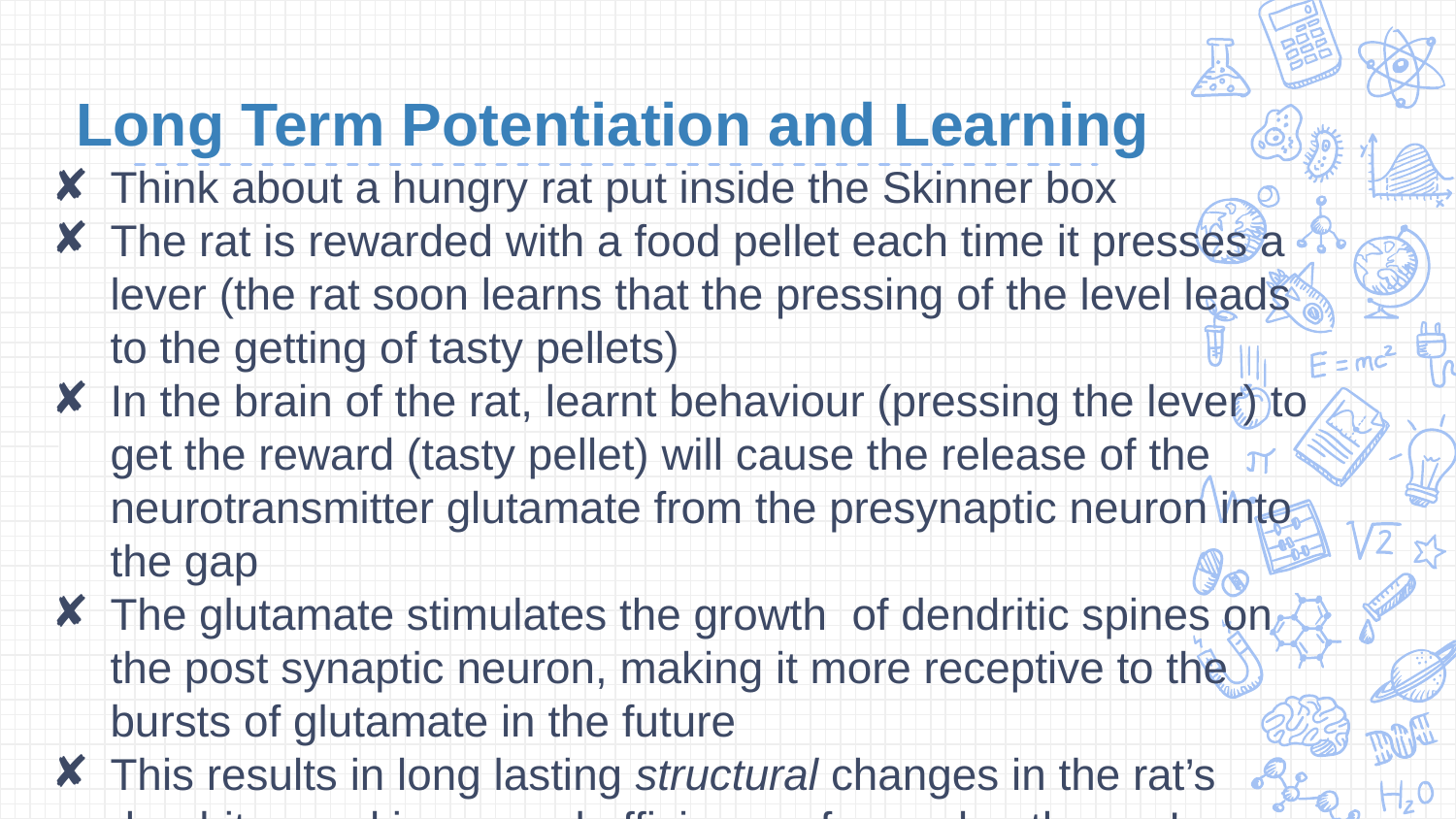

# Long Term Potentiation and Learning
Think about a hungry rat put inside the Skinner box
The rat is rewarded with a food pellet each time it presses a lever (the rat soon learns that the pressing of the level leads to the getting of tasty pellets)
In the brain of the rat, learnt behaviour (pressing the lever) to get the reward (tasty pellet) will cause the release of the neurotransmitter glutamate from the presynaptic neuron into the gap
The glutamate stimulates the growth  of dendritic spines on the post synaptic neuron, making it more receptive to the bursts of glutamate in the future
This results in long lasting structural changes in the rat’s dendrites and increased efficiency of neural pathways!